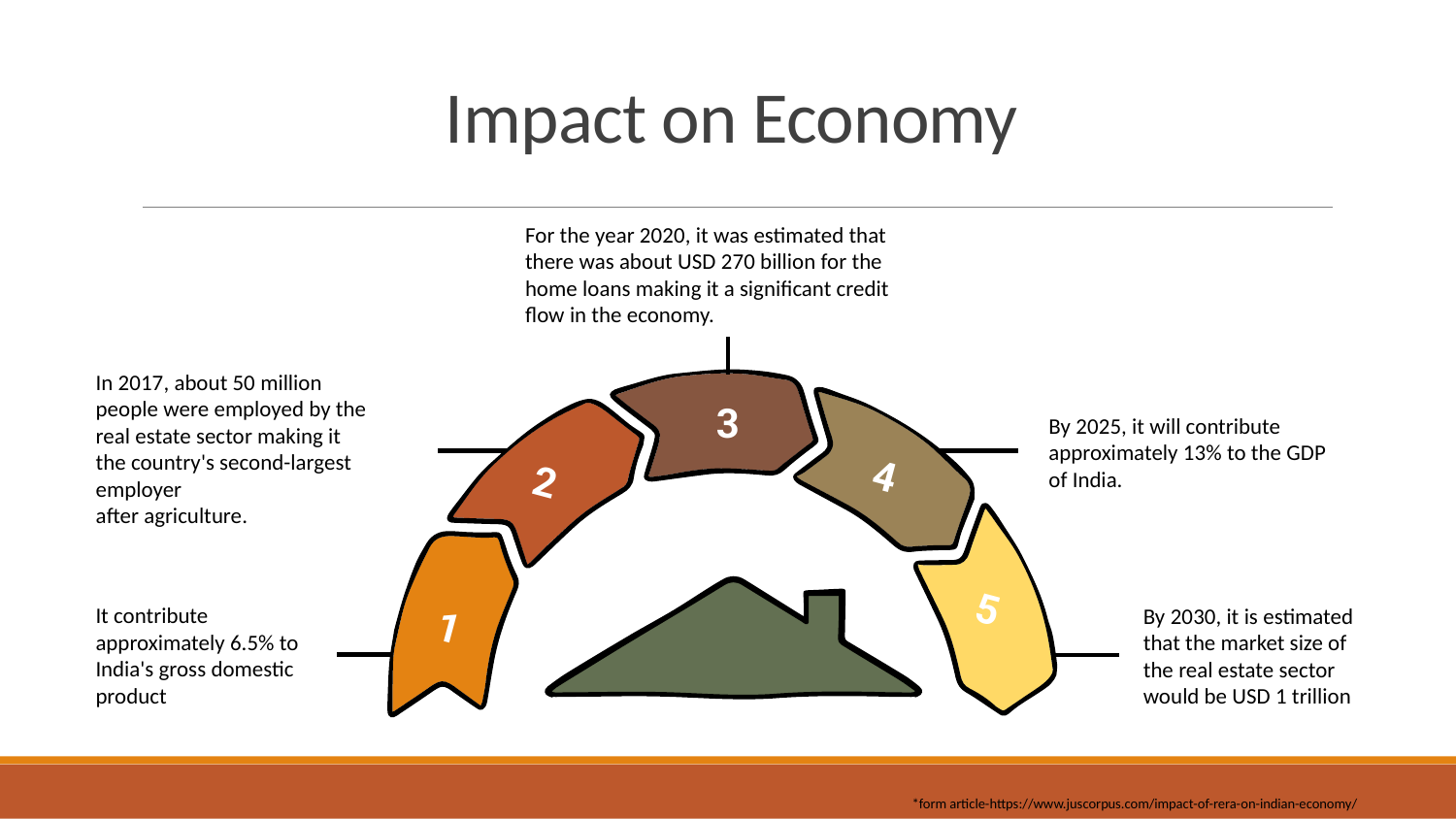

# Impact on Economy
For the year 2020, it was estimated that there was about USD 270 billion for the home loans making it a significant credit
flow in the economy.

2
3

4
In 2017, about 50 million people were employed by the real estate sector making it the country's second-largest employer
after agriculture.
By 2025, it will contribute
approximately 13% to the GDP of India.

5

1

It contribute approximately 6.5% to India's gross domestic product
By 2030, it is estimated that the market size of the real estate sector would be USD 1 trillion
                         *form article-https://www.juscorpus.com/impact-of-rera-on-indian-economy/